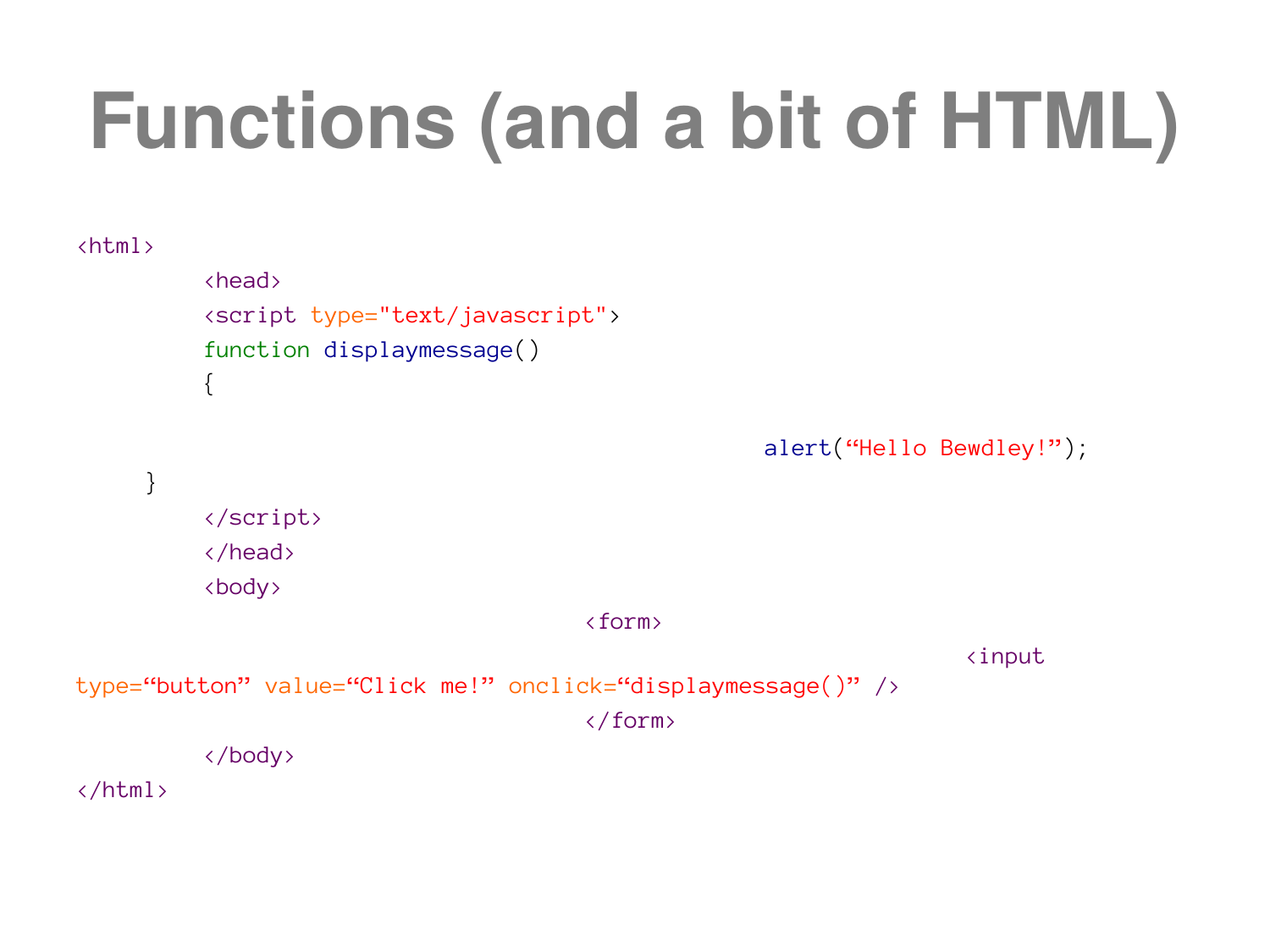

# Functions (and a bit of HTML)
<html>
	<head>
	<script type="text/javascript">
	function displaymessage()
	{
													    alert(“Hello Bewdley!”);
 }
	</script>
	</head>
	<body>
			 	<form>
				 		 	<input type=“button” value=“Click me!” onclick=“displaymessage()” />
			 	</form>
	</body>
</html>